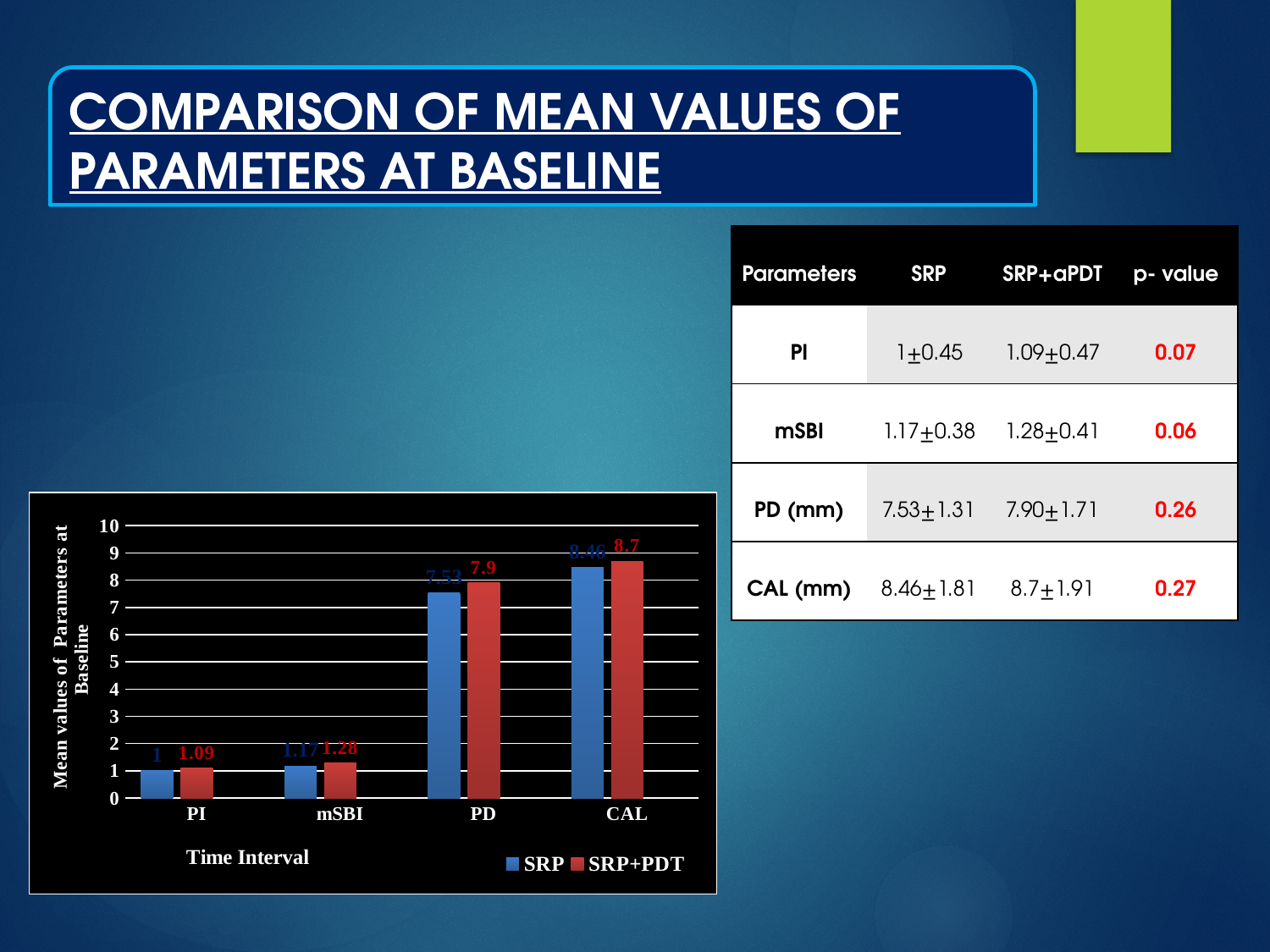

COMPARISON OF MEAN VALUES OF PARAMETERS AT BASELINE
| Parameters | SRP | SRP+aPDT | p- value |
| --- | --- | --- | --- |
| PI | 1±0.45 | 1.09±0.47 | 0.07 |
| mSBI | 1.17±0.38 | 1.28±0.41 | 0.06 |
| PD (mm) | 7.53±1.31 | 7.90±1.71 | 0.26 |
| CAL (mm) | 8.46±1.81 | 8.7±1.91 | 0.27 |

### Chart

| Category | SRP | SRP+PDT | Column1 |
|---|---|---|---|
| PI | 1.0 | 1.09 | None |
| mSBI | 1.17 | 1.28 | None |
| PD | 7.53 | 7.9 | None |
| CAL | 8.46 | 8.7 | None |